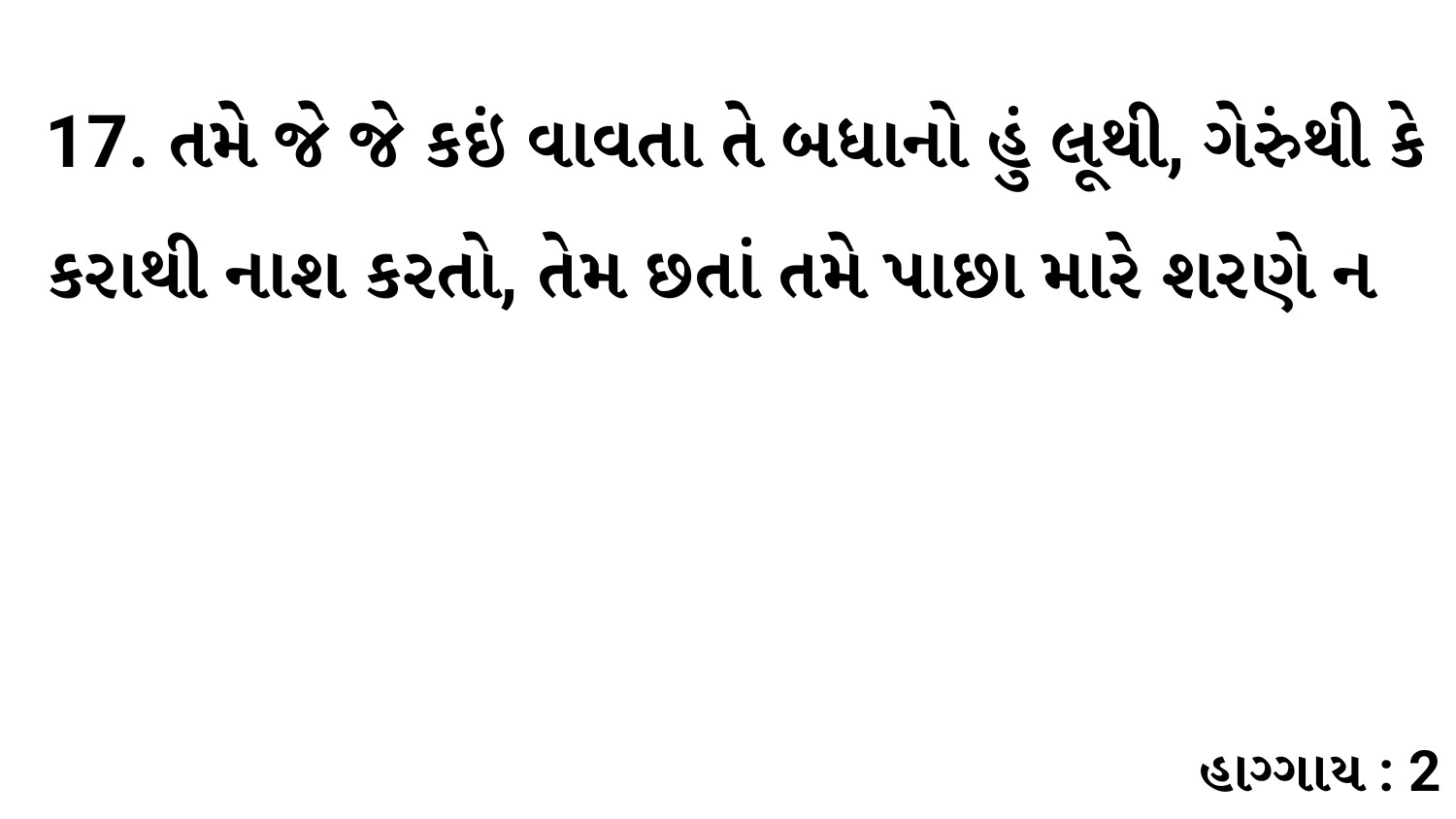

17. તમે જે જે કઇં વાવતા તે બધાનો હું લૂથી, ગેરુંથી કે કરાથી નાશ કરતો, તેમ છતાં તમે પાછા મારે શરણે ન
હાગ્ગાય : 2